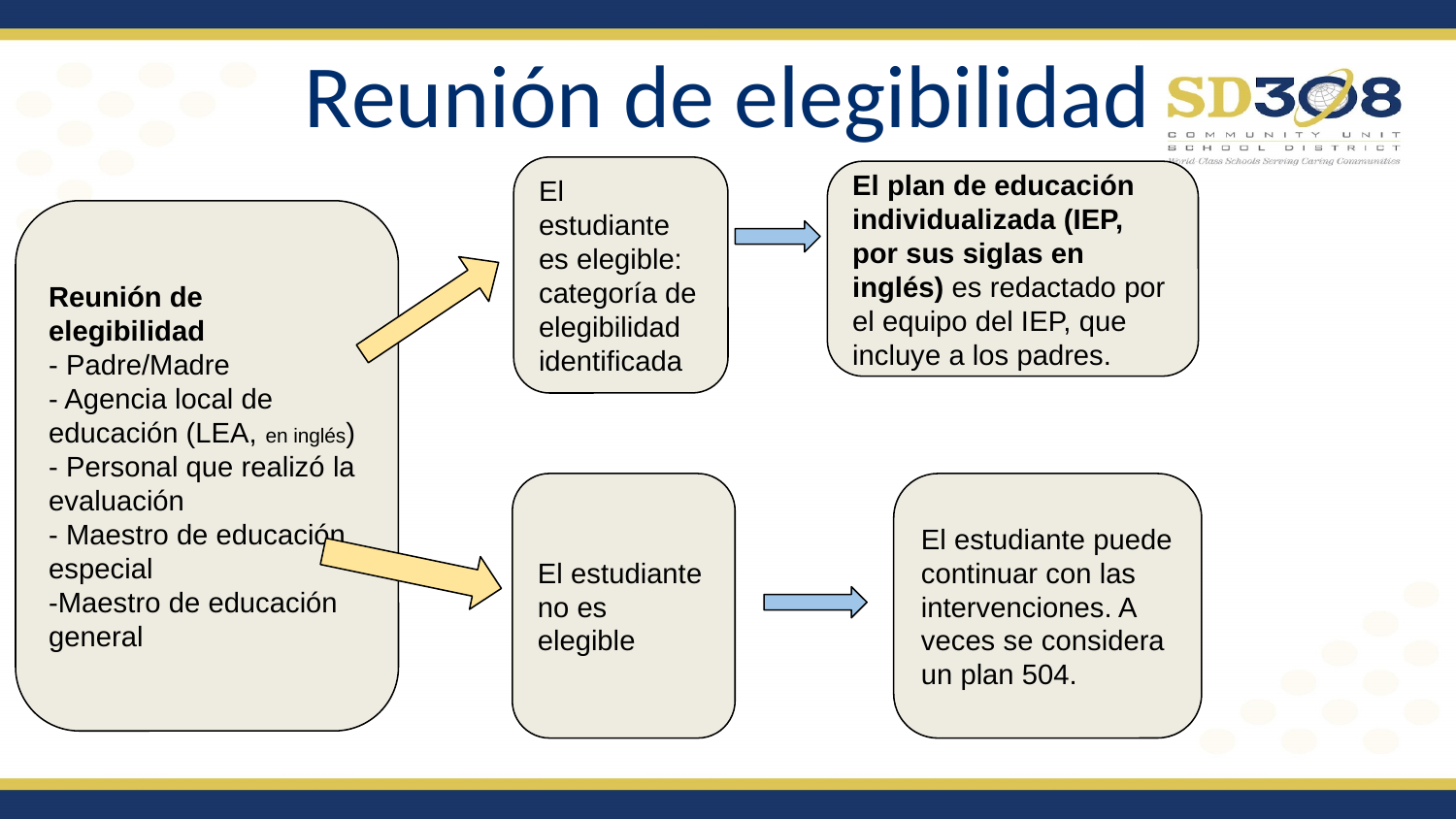

# Reunión de elegibilidad
El estudiante es elegible: categoría de elegibilidad identificada
El plan de educación individualizada (IEP, por sus siglas en inglés) es redactado por el equipo del IEP, que incluye a los padres.
Reunión de elegibilidad
- Padre/Madre
- Agencia local de
educación (LEA, en inglés)
- Personal que realizó la evaluación
- Maestro de educación especial
-Maestro de educación general

El estudiante no es elegible
El estudiante puede continuar con las intervenciones. A veces se considera un plan 504.